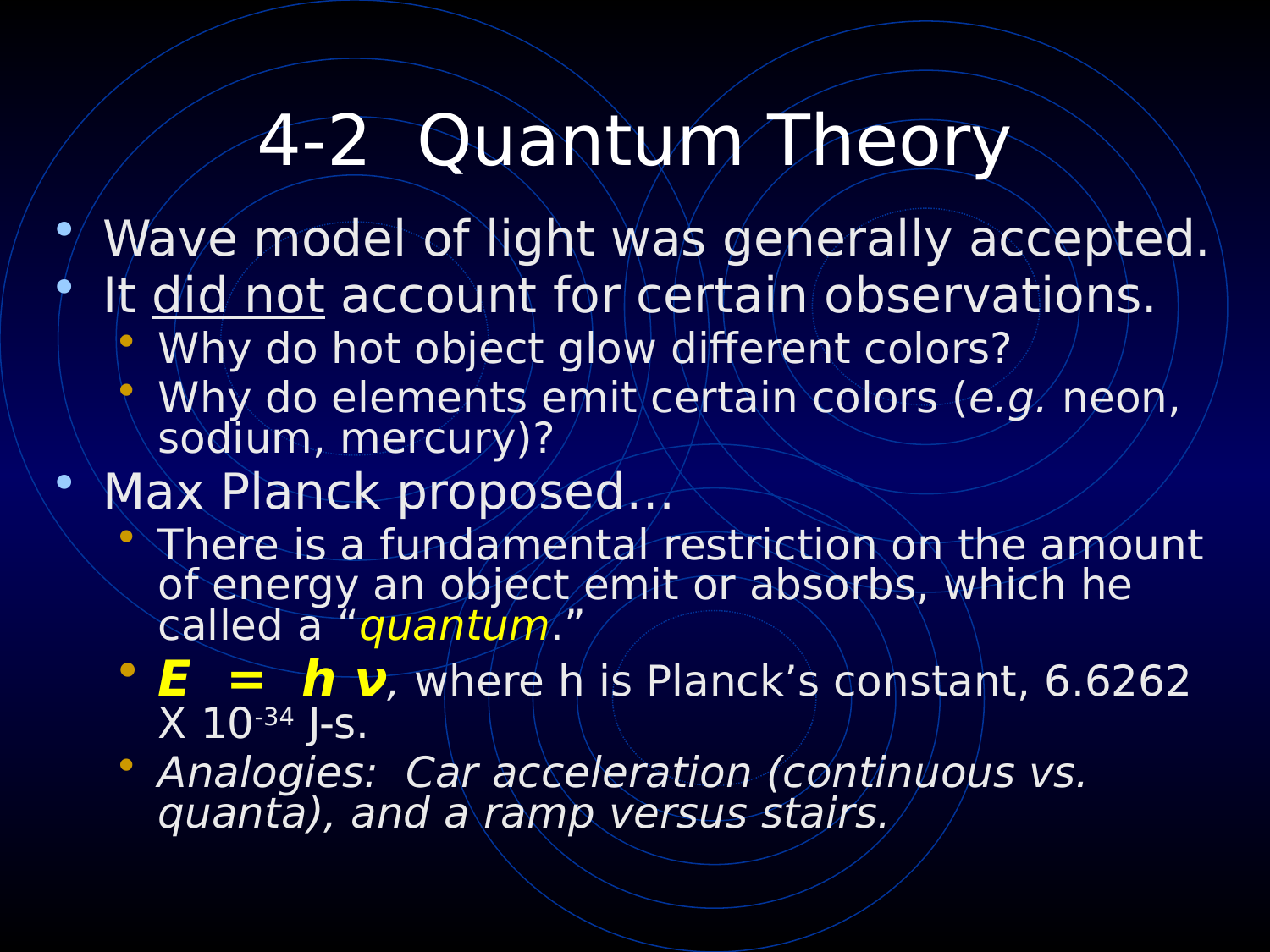

# 4-2  Quantum Theory
Wave model of light was generally accepted.
It did not account for certain observations.
Why do hot object glow different colors?
Why do elements emit certain colors (e.g. neon, sodium, mercury)?
Max Planck proposed…
There is a fundamental restriction on the amount of energy an object emit or absorbs, which he called a “quantum.”
E  =  h ν, where h is Planck’s constant, 6.6262 X 10-34 J-s.
Analogies:  Car acceleration (continuous vs. quanta), and a ramp versus stairs.